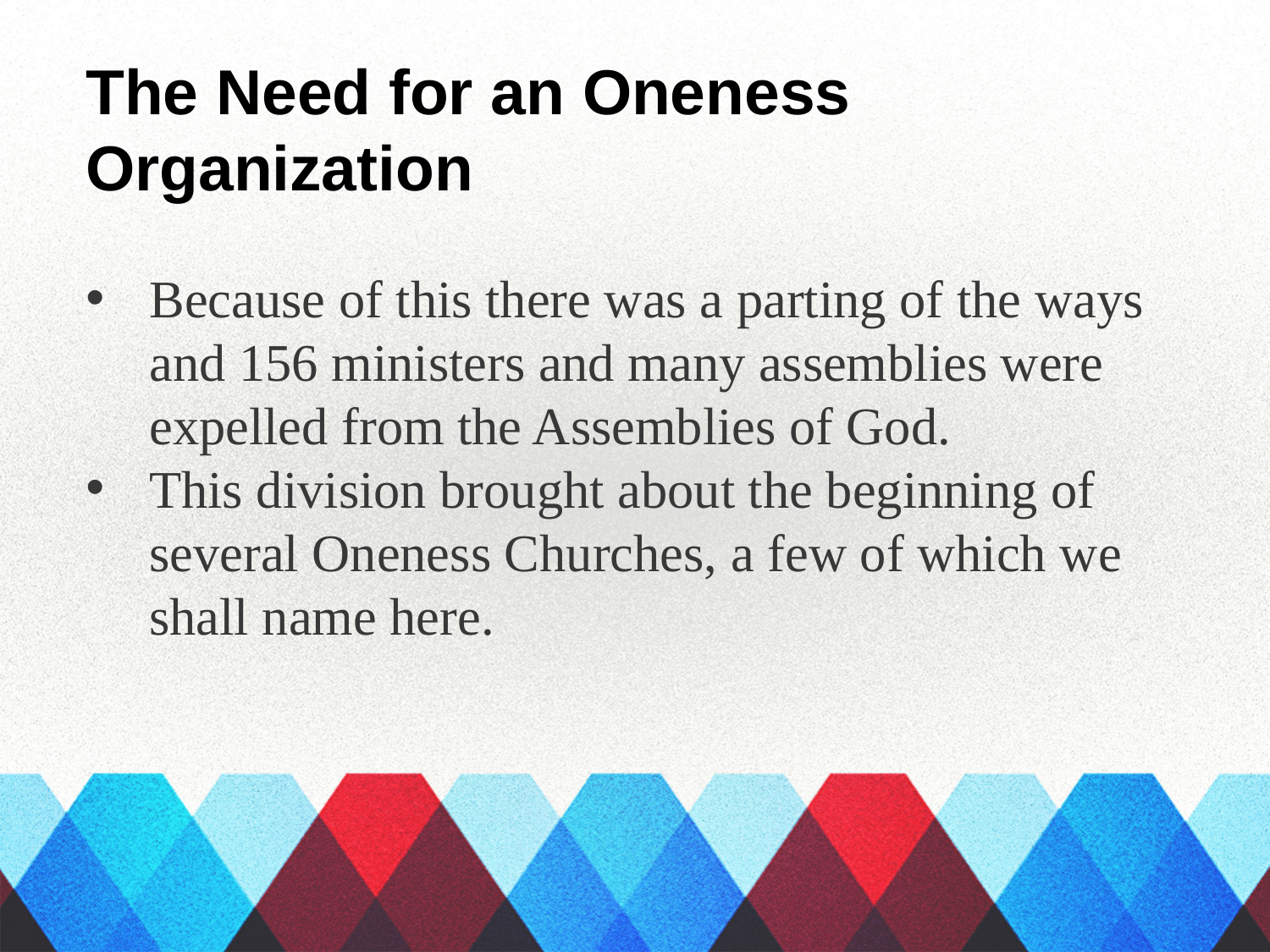

The Need for an Oneness Organization

Because of this there was a parting of the ways and 156 ministers and many assemblies were expelled from the Assemblies of God.
This division brought about the beginning of several Oneness Churches, a few of which we shall name here.